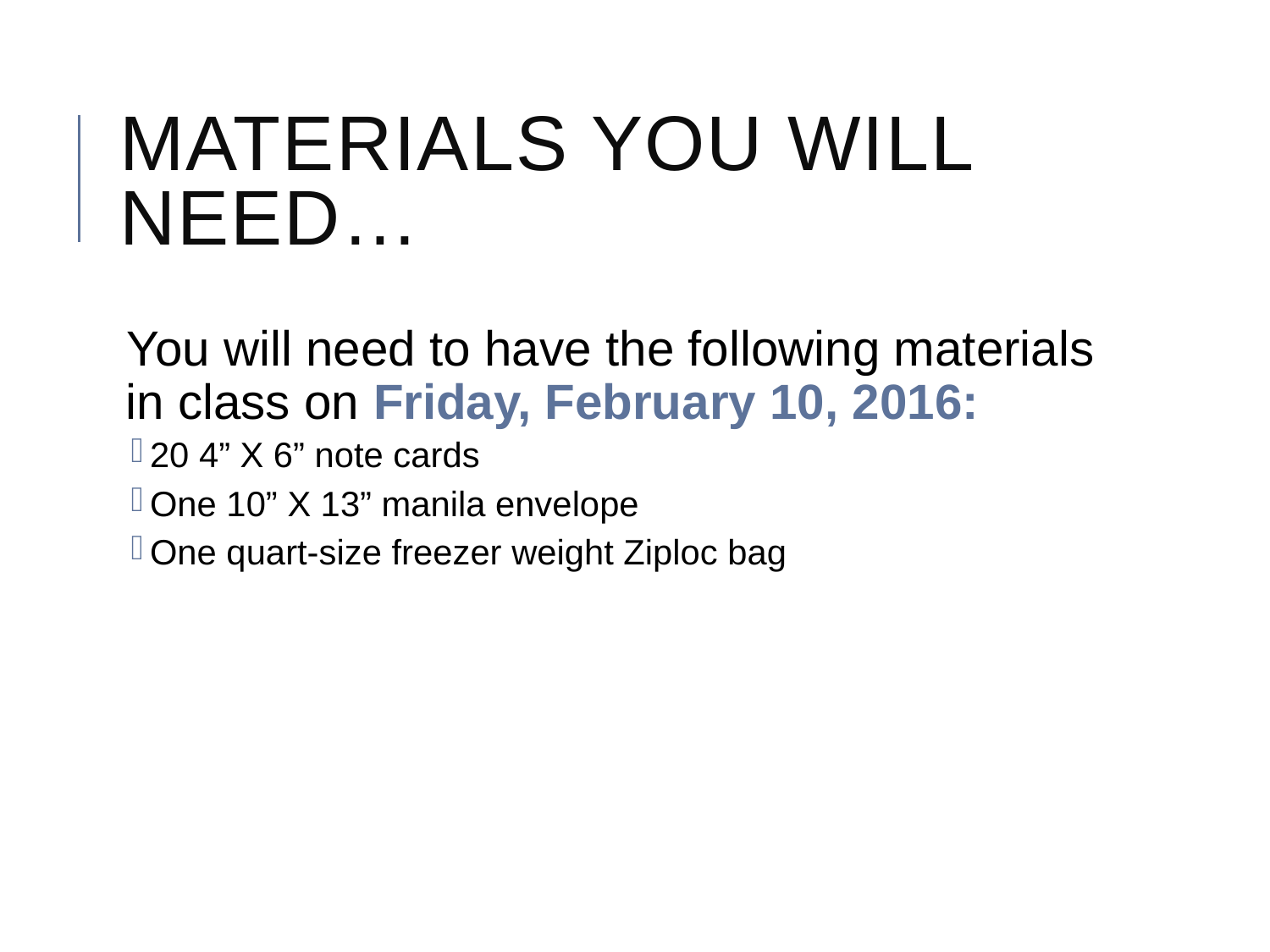

# Materials you will need…
You will need to have the following materials in class on Friday, February 10, 2016:
20 4” X 6” note cards
One 10” X 13” manila envelope
One quart-size freezer weight Ziploc bag